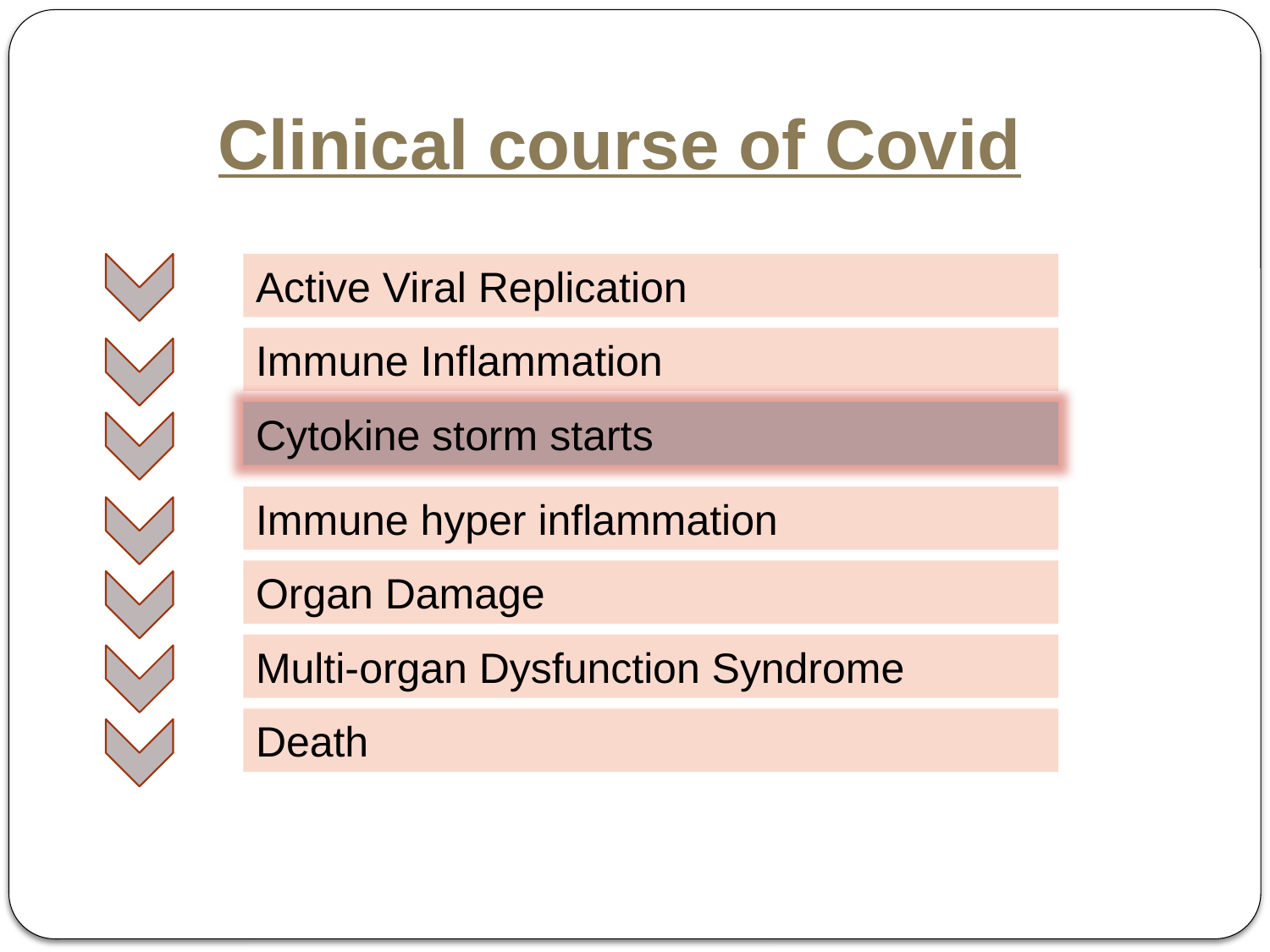

# Clinical course of Covid

Active Viral Replication
Immune Inflammation

Cytokine storm starts

Immune hyper inflammation

Organ Damage

Multi-organ Dysfunction Syndrome

Death